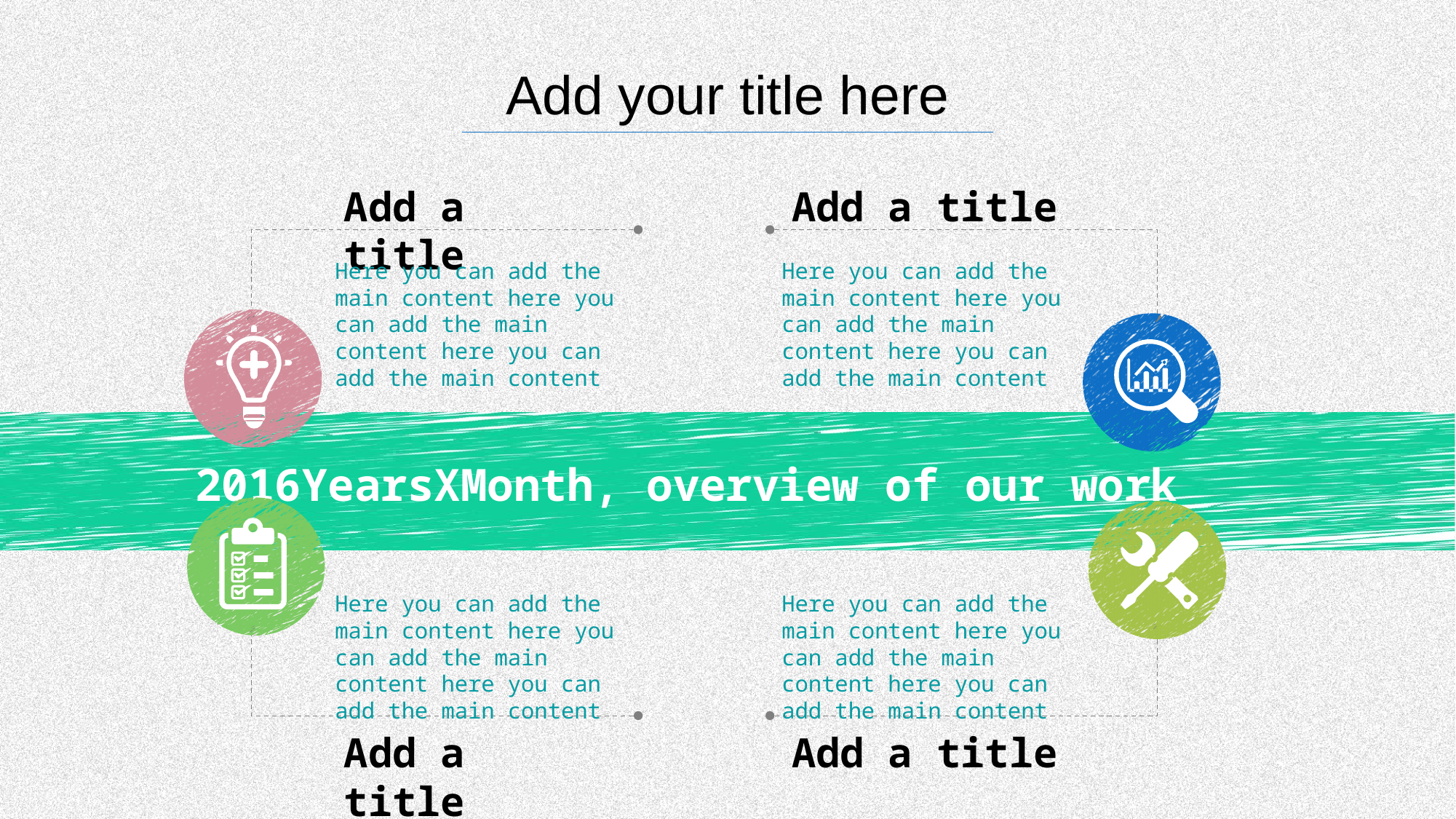

Add your title here
Add a title
Add a title

Here you can add the main content here you can add the main content here you can add the main content
Here you can add the main content here you can add the main content here you can add the main content

2016YearsXMonth, overview of our work

Here you can add the main content here you can add the main content here you can add the main content
Here you can add the main content here you can add the main content here you can add the main content

Add a title
Add a title